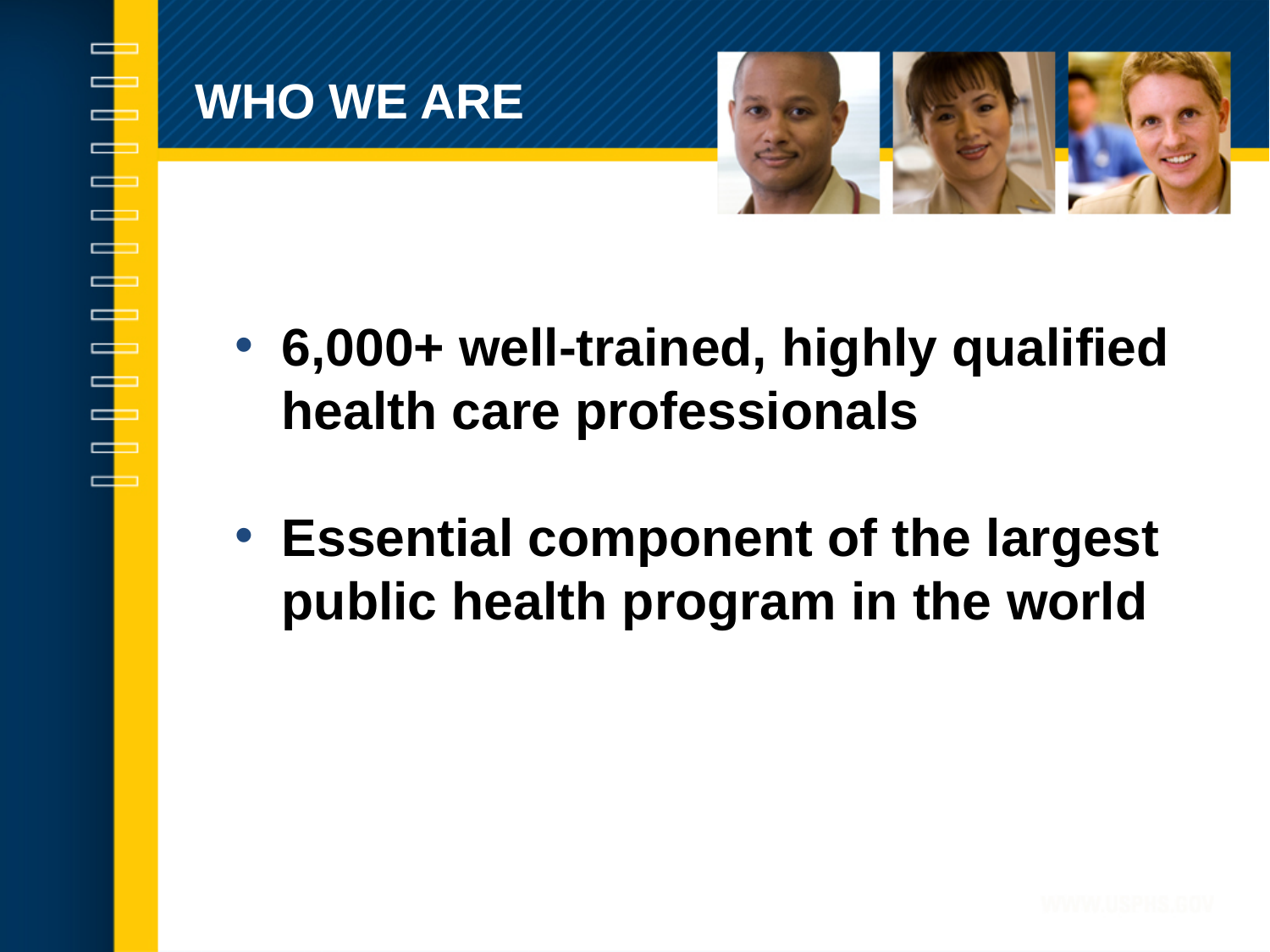

WHO WE ARE
6,000+ well-trained, highly qualified health care professionals

Essential component of the largest public health program in the world